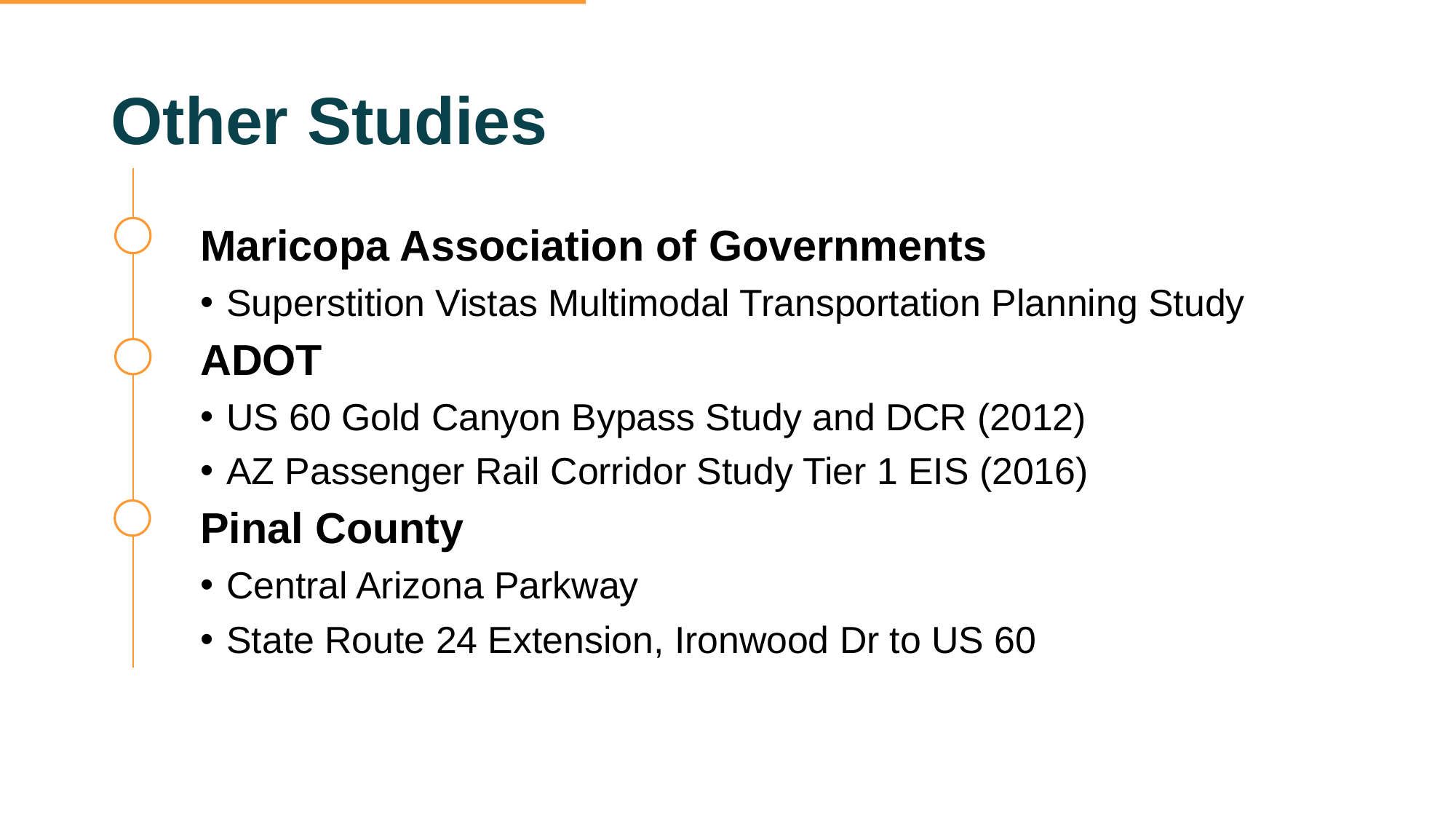

# Other Studies

Maricopa Association of Governments
Superstition Vistas Multimodal Transportation Planning Study
ADOT
US 60 Gold Canyon Bypass Study and DCR (2012)
AZ Passenger Rail Corridor Study Tier 1 EIS (2016)
Pinal County
Central Arizona Parkway
State Route 24 Extension, Ironwood Dr to US 60